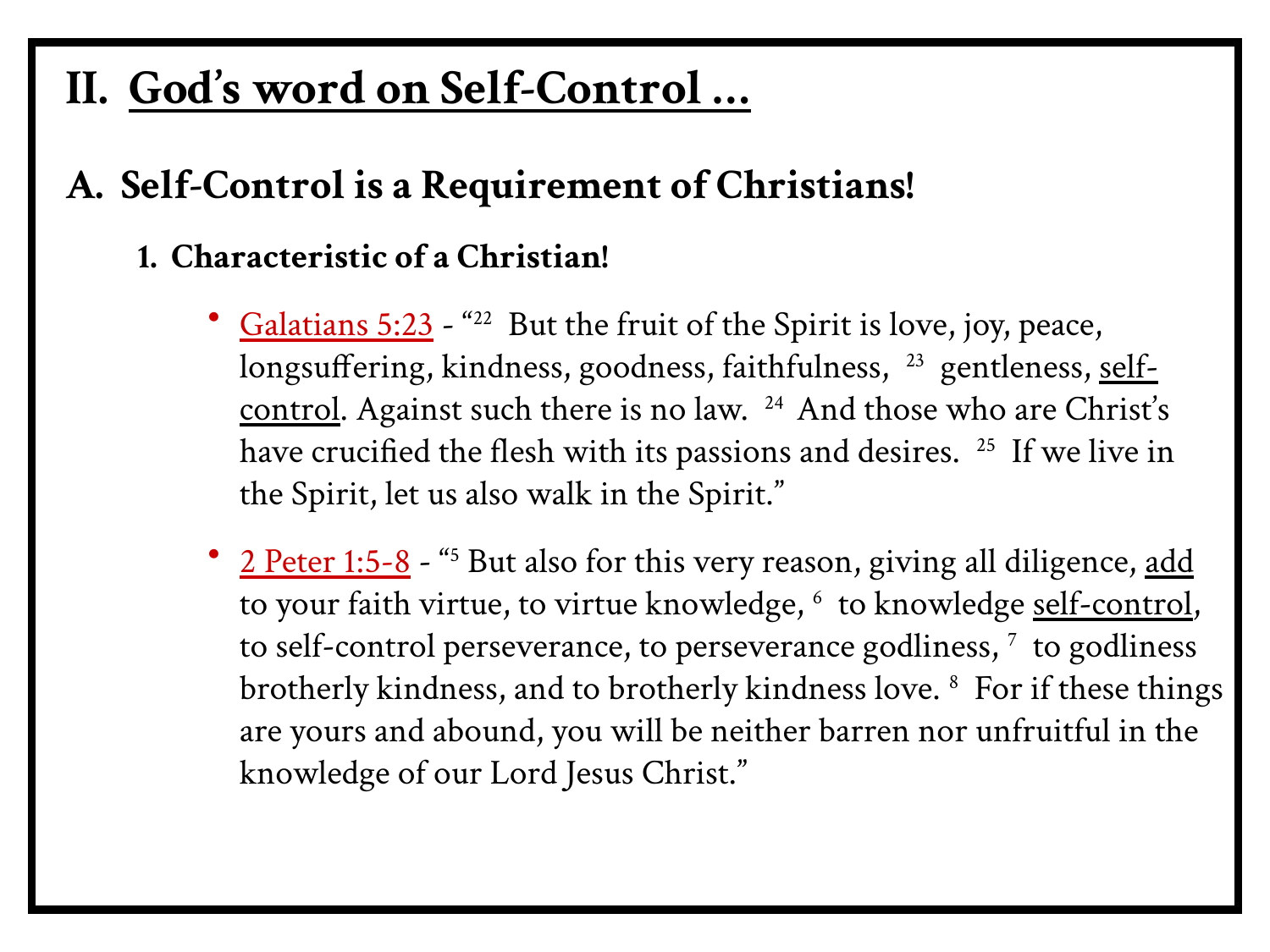

II.  God’s word on Self-Control …

A.  Self-Control is a Requirement of Christians!

1.  Characteristic of a Christian!

Galatians 5:23 - “22  But the fruit of the Spirit is love, joy, peace, longsuffering, kindness, goodness, faithfulness,  23  gentleness, self-control. Against such there is no law.  24  And those who are Christ’s have crucified the flesh with its passions and desires.  25  If we live in the Spirit, let us also walk in the Spirit.”

2 Peter 1:5-8 - “5 But also for this very reason, giving all diligence, add to your faith virtue, to virtue knowledge, 6  to knowledge self-control, to self-control perseverance, to perseverance godliness, 7  to godliness brotherly kindness, and to brotherly kindness love. 8  For if these things are yours and abound, you will be neither barren nor unfruitful in the knowledge of our Lord Jesus Christ.”